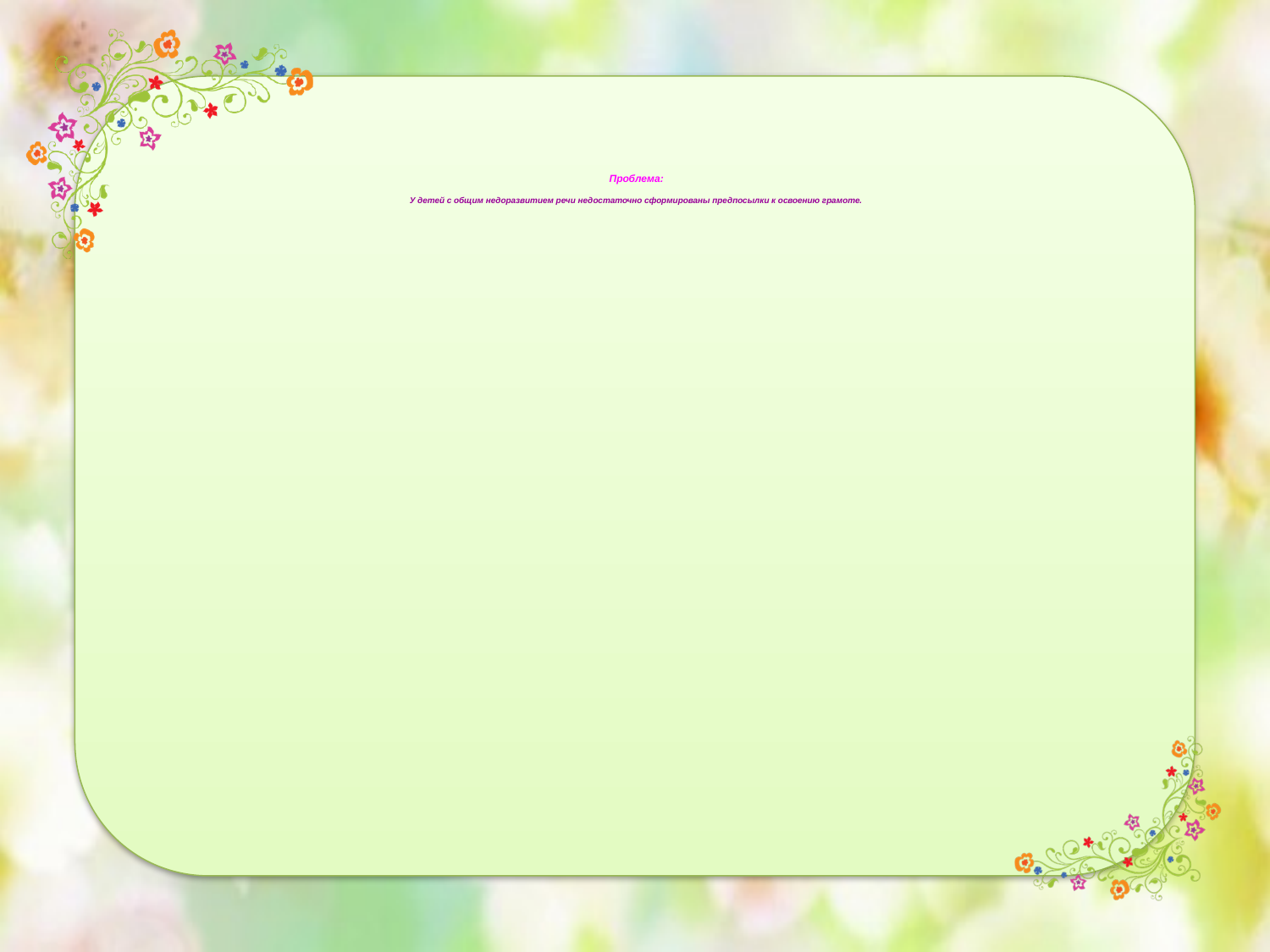

# Проблема: У детей с общим недоразвитием речи недостаточно сформированы предпосылки к освоению грамоте.